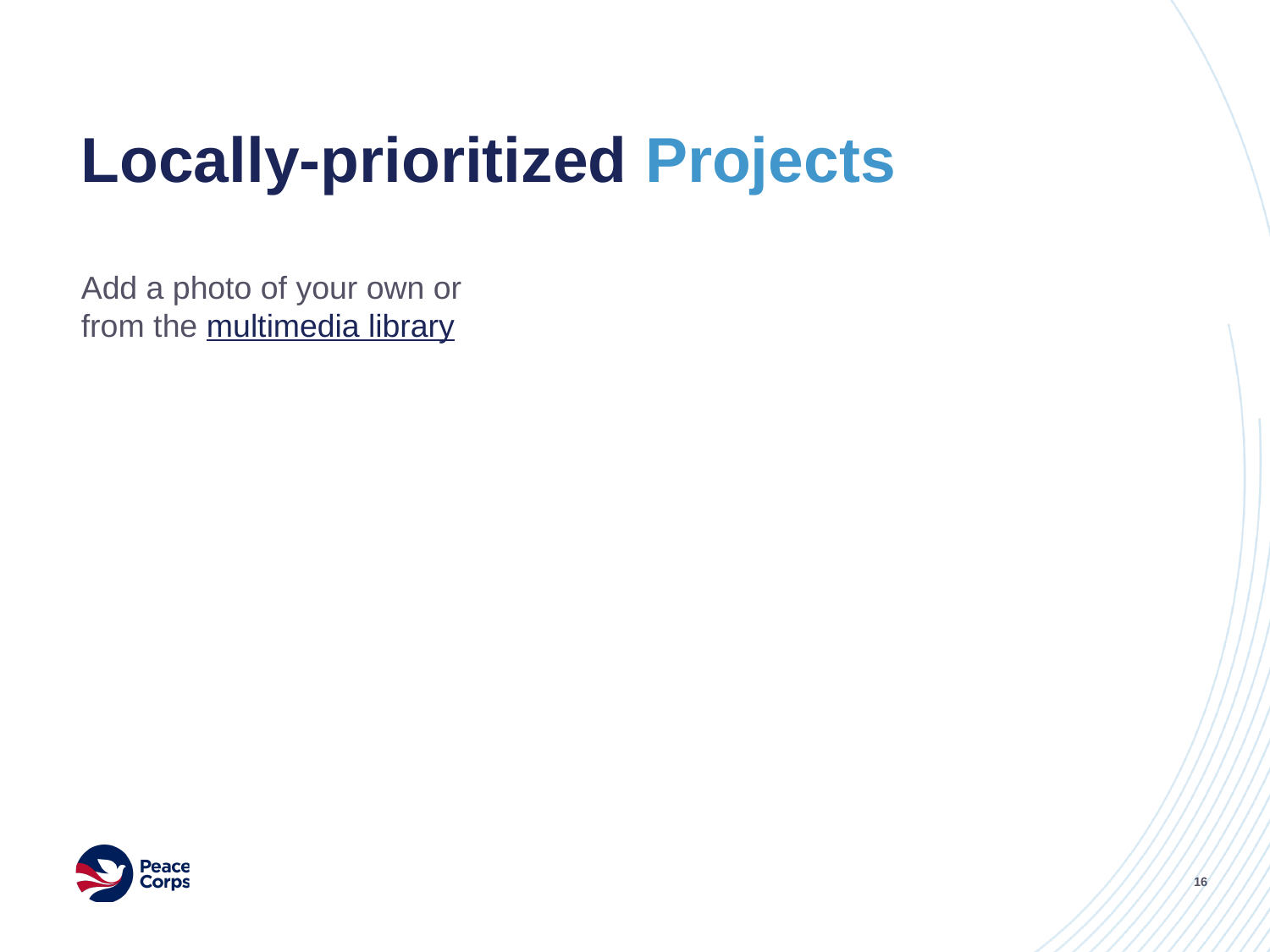

# Locally-prioritized Projects

Add a photo of your own or from the multimedia library
16